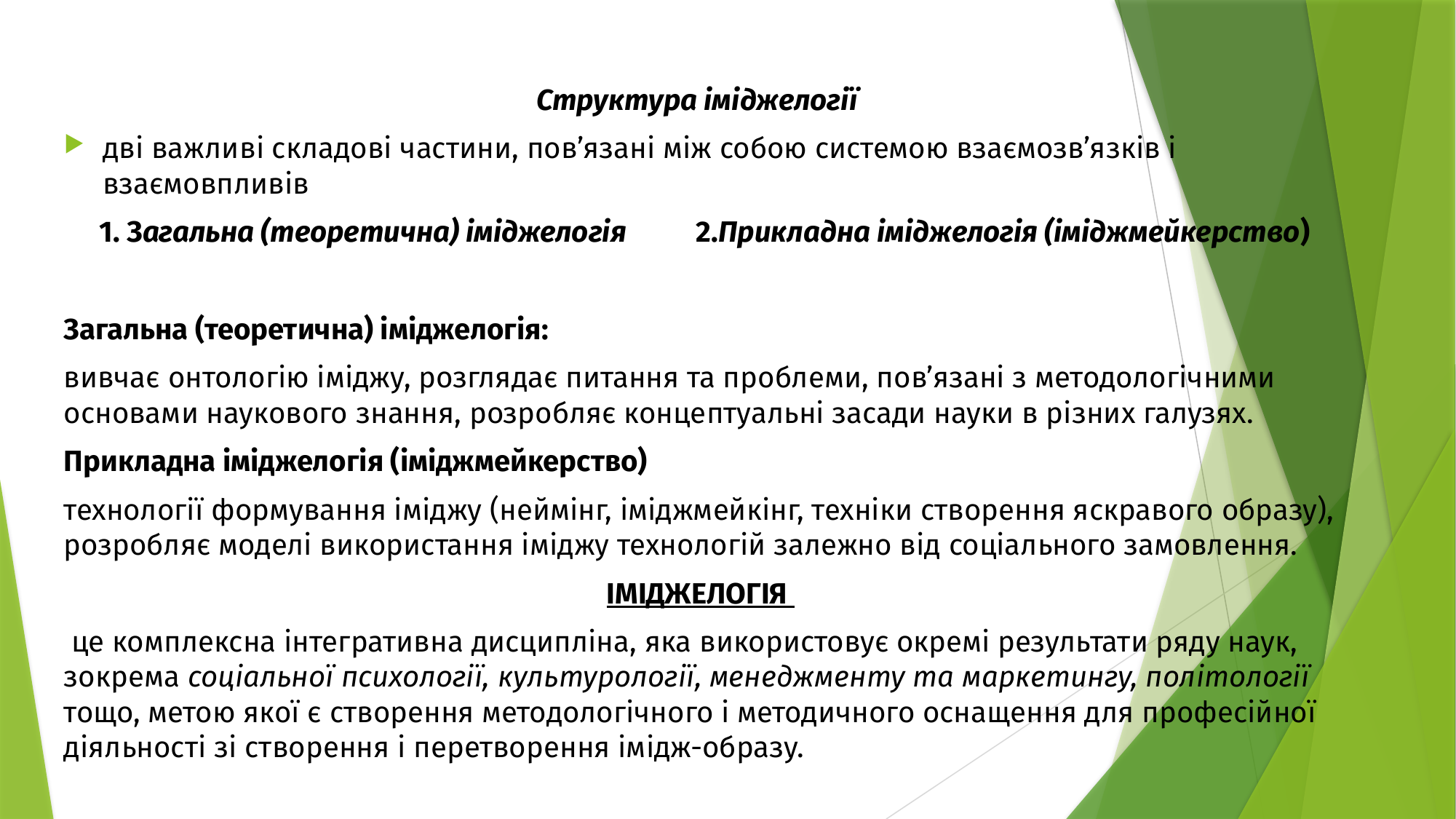

Структура іміджелогії
дві важливі складові частини, пов’язані між собою системою взаємозв’язків і взаємовпливів
 1. Загальна (теоретична) іміджелогія          2.Прикладна іміджелогія (іміджмейкерство)

Загальна (теоретична) іміджелогія:
вивчає онтологію іміджу, розглядає питання та проблеми, пов’язані з методологічними основами наукового знання, розробляє концептуальні засади науки в різних галузях.
Прикладна іміджелогія (іміджмейкерство)
технології формування іміджу (неймінг, іміджмейкінг, техніки створення яскравого образу), розробляє моделі використання іміджу технологій залежно від соціального замовлення.
ІМІДЖЕЛОГІЯ
 це комплексна інтегративна дисципліна, яка використовує окремі результати ряду наук, зокрема соціальної психології, культурології, менеджменту та маркетингу, політології тощо, метою якої є створення методологічного і методичного оснащення для професійної діяльності зі створення і перетворення імідж-образу.